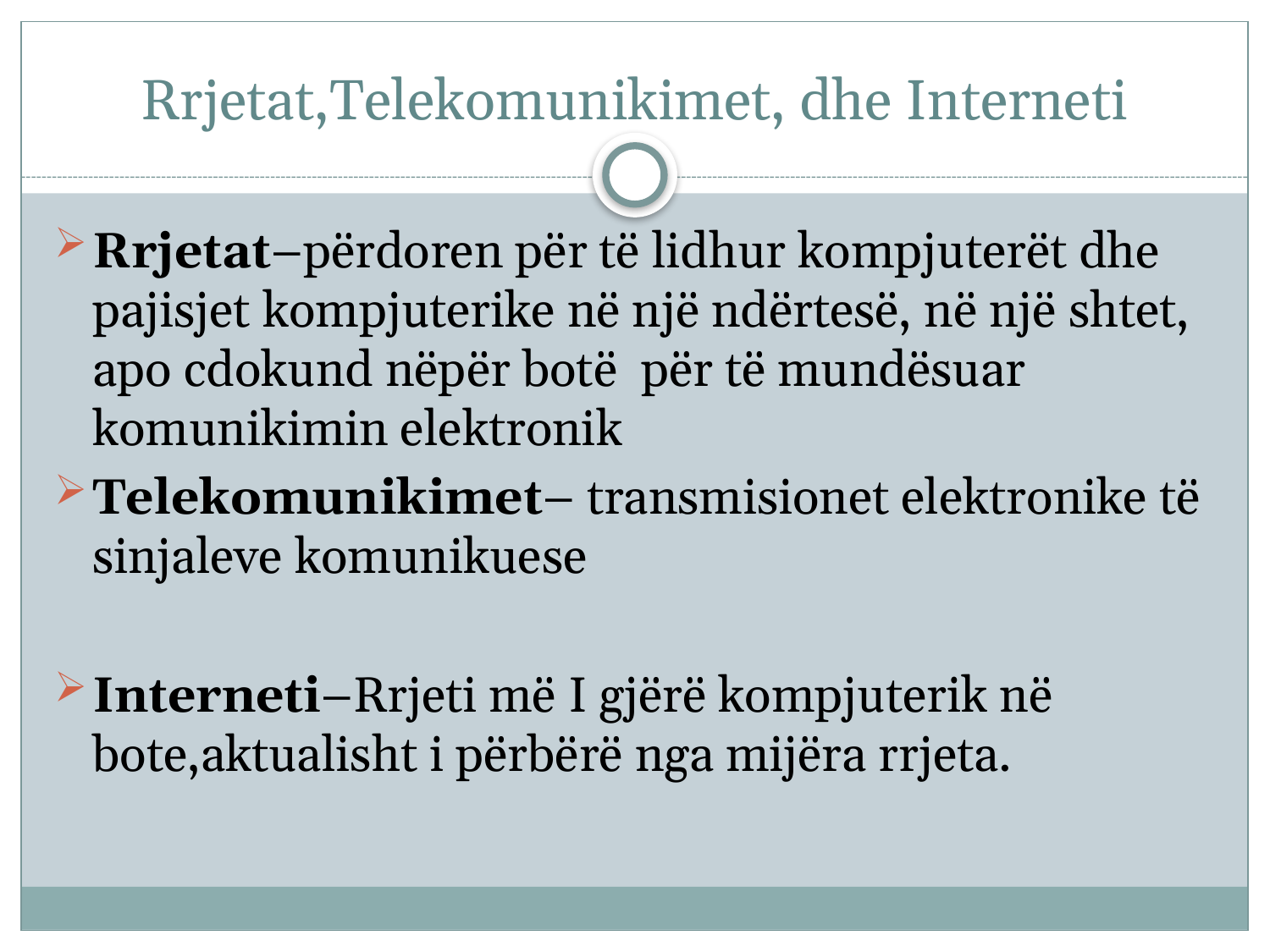

# Rrjetat,Telekomunikimet, dhe Interneti
Rrjetat–përdoren për të lidhur kompjuterët dhe pajisjet kompjuterike në një ndërtesë, në një shtet, apo cdokund nëpër botë  për të mundësuar komunikimin elektronik
Telekomunikimet– transmisionet elektronike të sinjaleve komunikuese

Interneti–Rrjeti më I gjërë kompjuterik në bote,aktualisht i përbërë nga mijëra rrjeta.